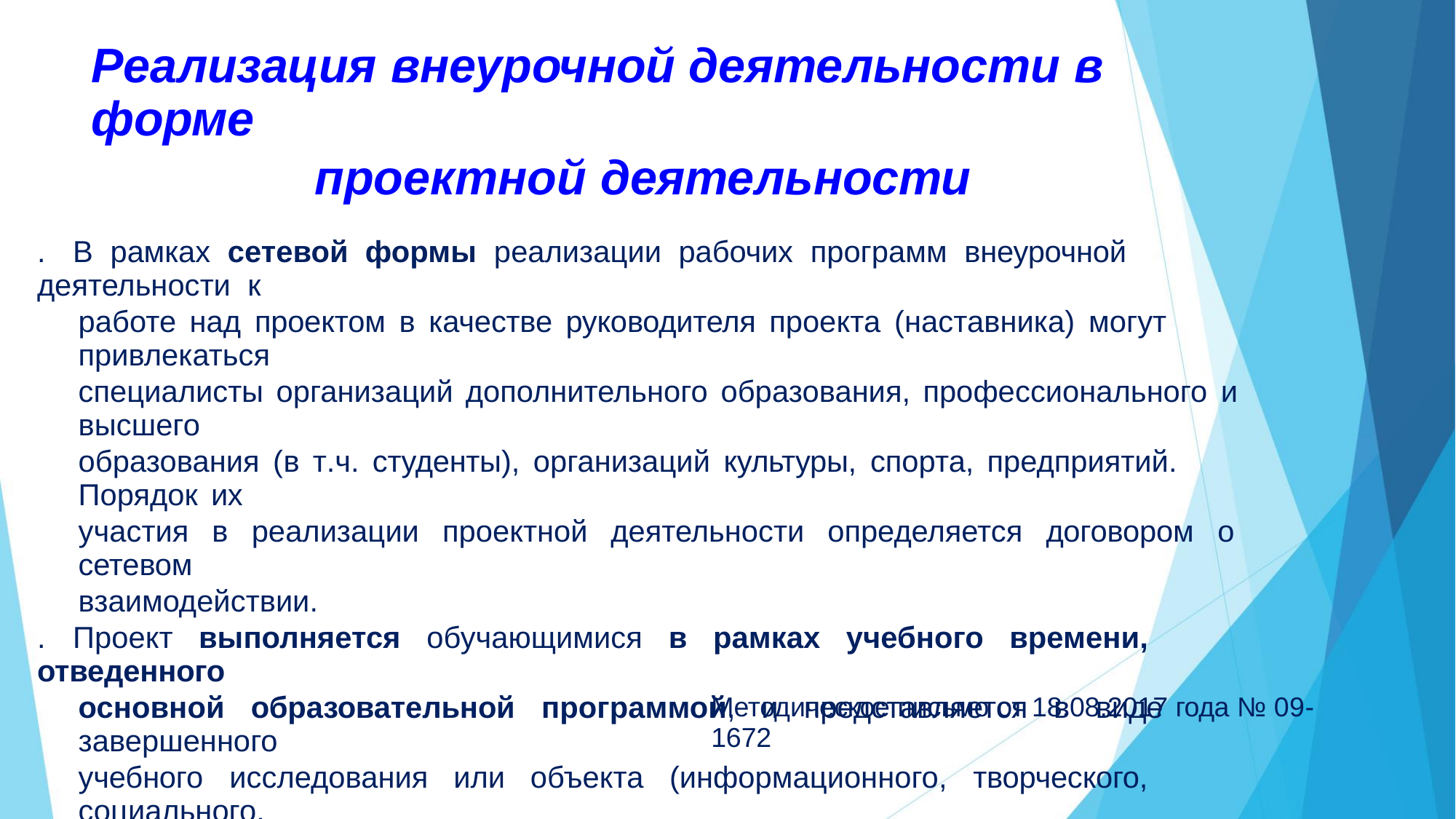

Реализация внеурочной деятельности в форме
проектной деятельности
. В рамках сетевой формы реализации рабочих программ внеурочной деятельности к
работе над проектом в качестве руководителя проекта (наставника) могут привлекаться
специалисты организаций дополнительного образования, профессионального и высшего
образования (в т.ч. студенты), организаций культуры, спорта, предприятий. Порядок их
участия в реализации проектной деятельности определяется договором о сетевом
взаимодействии.
. Проект выполняется обучающимися в рамках учебного времени, отведенного
основной образовательной программой, и представляется в виде завершенного
учебного исследования или объекта (информационного, творческого, социального,
прикладного, инновационного, конструкторского, инженерного и пр.).
Методическое письмо от 18.08.2017 года № 09-1672